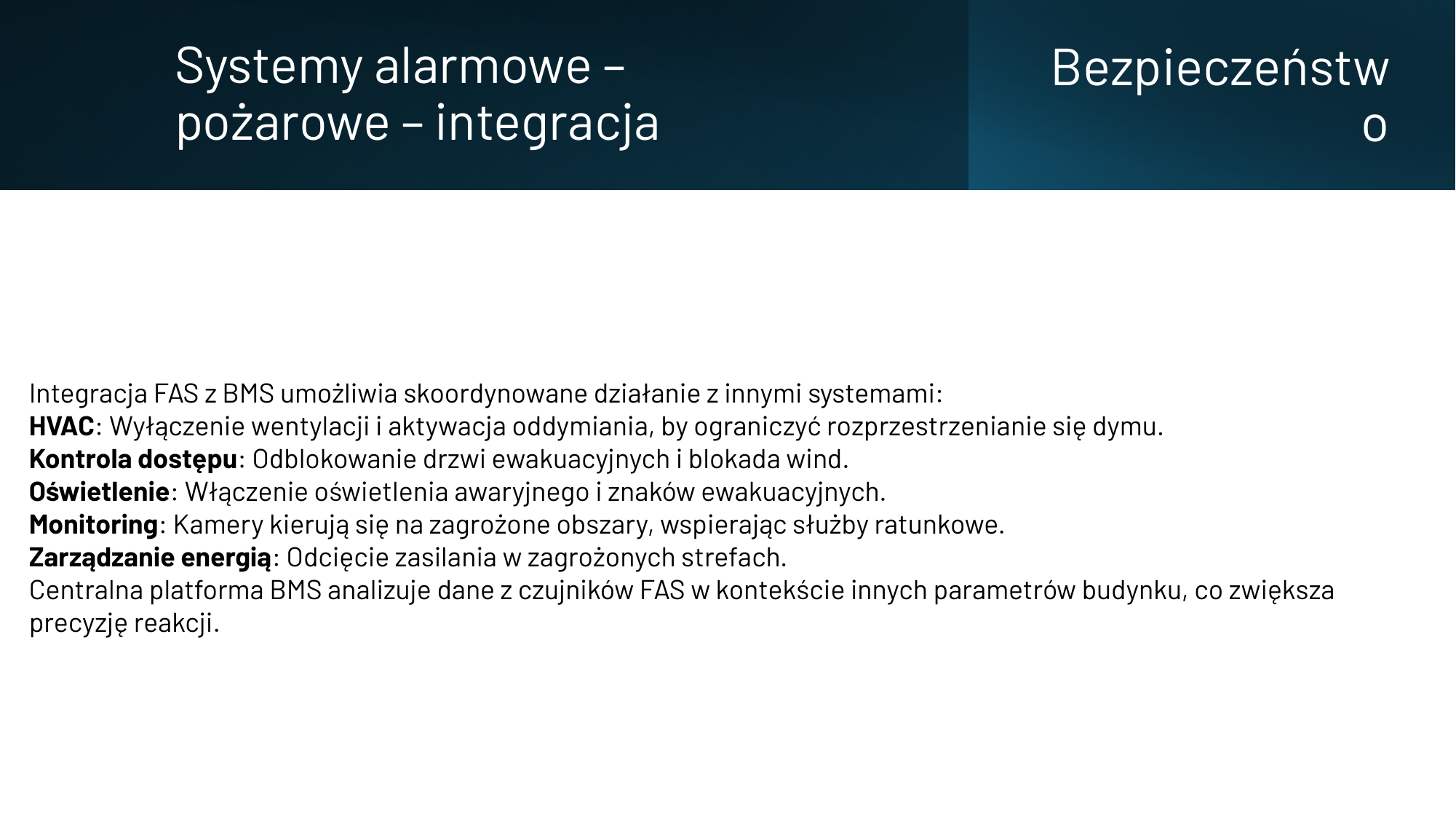

Systemy alarmowe – pożarowe – integracja
Bezpieczeństwo
Integracja FAS z BMS umożliwia skoordynowane działanie z innymi systemami:
HVAC: Wyłączenie wentylacji i aktywacja oddymiania, by ograniczyć rozprzestrzenianie się dymu.
Kontrola dostępu: Odblokowanie drzwi ewakuacyjnych i blokada wind.
Oświetlenie: Włączenie oświetlenia awaryjnego i znaków ewakuacyjnych.
Monitoring: Kamery kierują się na zagrożone obszary, wspierając służby ratunkowe.
Zarządzanie energią: Odcięcie zasilania w zagrożonych strefach.
Centralna platforma BMS analizuje dane z czujników FAS w kontekście innych parametrów budynku, co zwiększa precyzję reakcji.